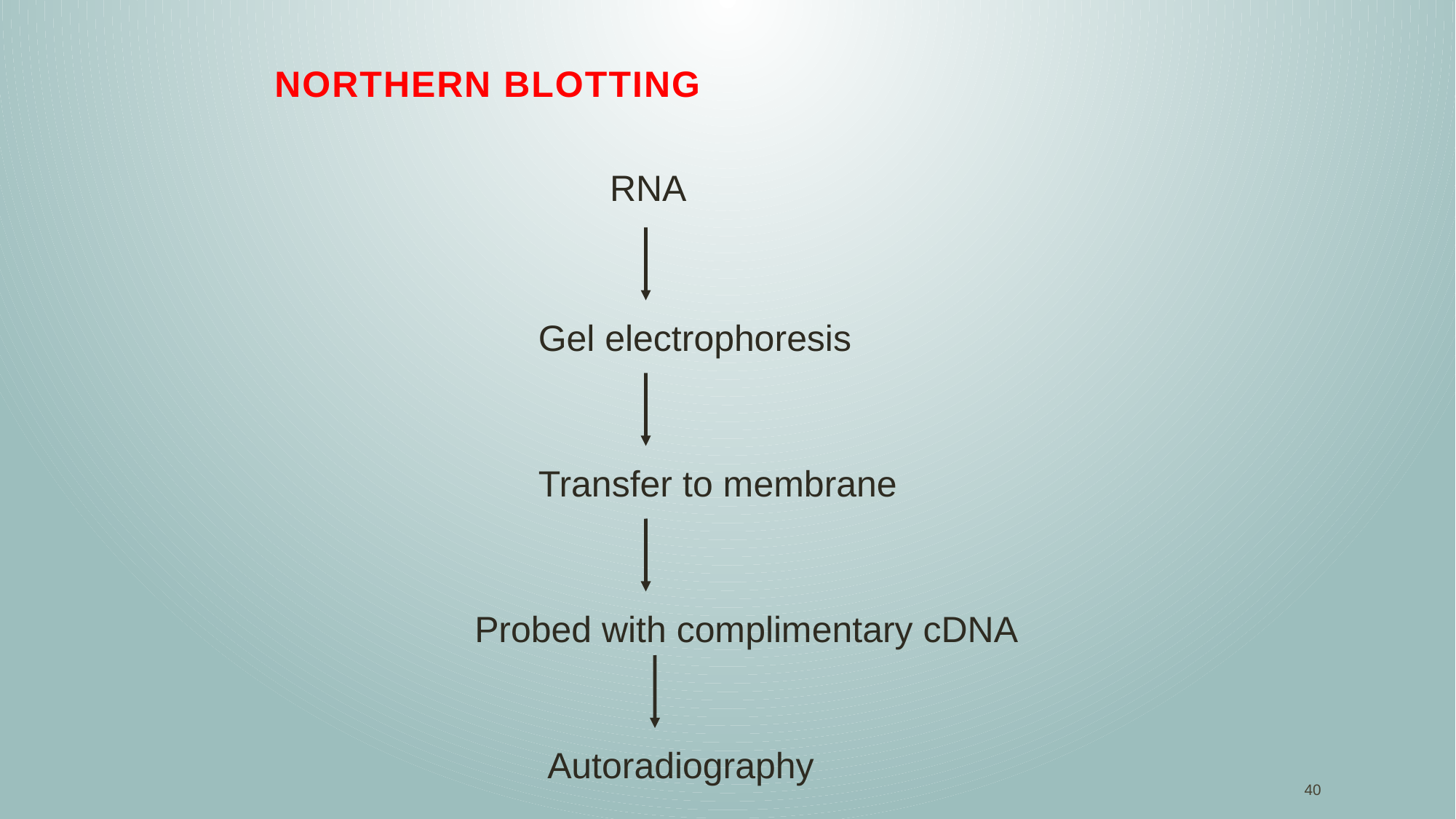

# Northern Blotting
RNA

Gel electrophoresis

Transfer to membrane

Probed with complimentary cDNA

Autoradiography
40